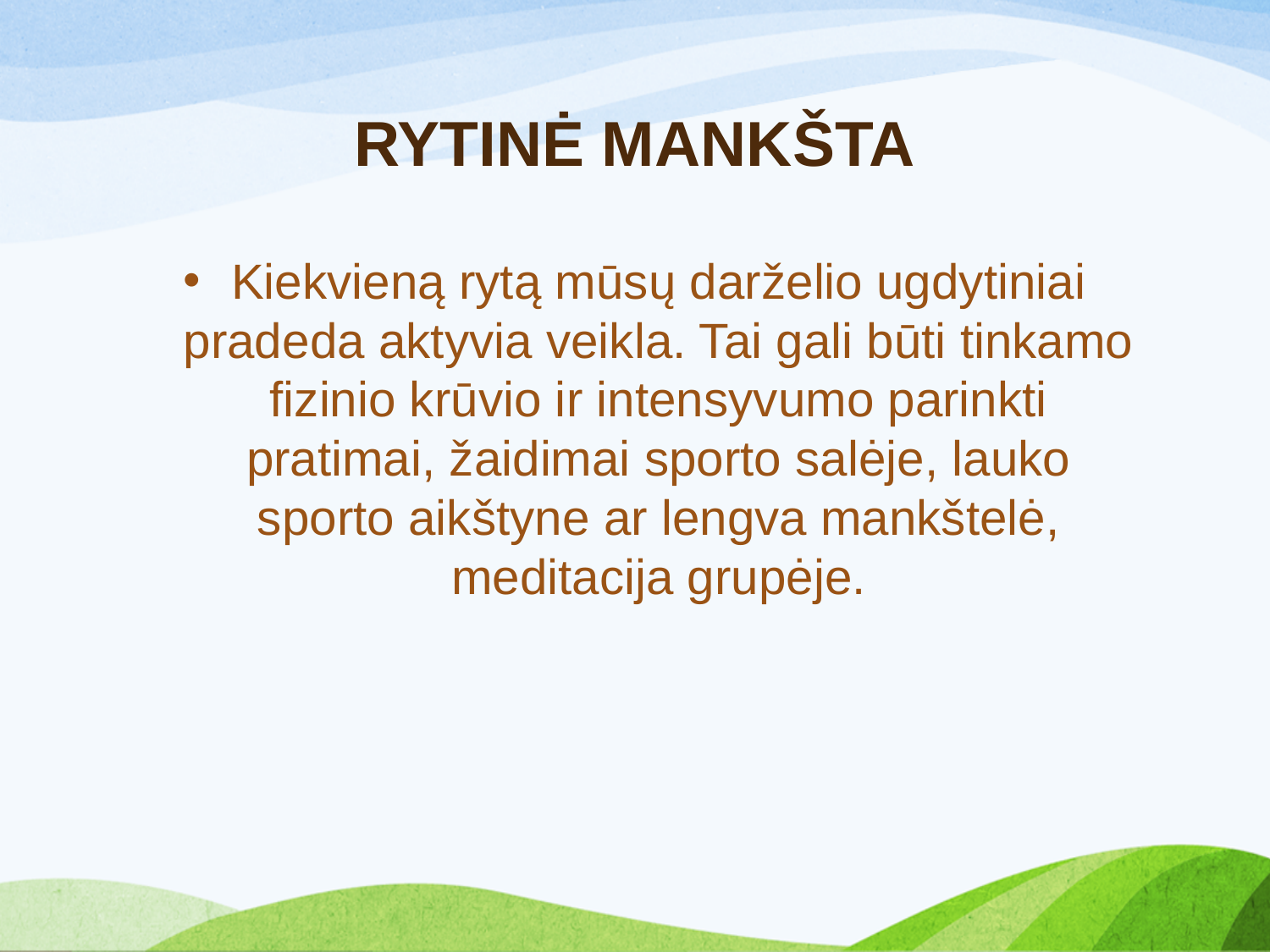

# RYTINĖ MANKŠTA
Kiekvieną rytą mūsų darželio ugdytiniai pradeda aktyvia veikla. Tai gali būti tinkamo fizinio krūvio ir intensyvumo parinkti pratimai, žaidimai sporto salėje, lauko sporto aikštyne ar lengva mankštelė, meditacija grupėje.